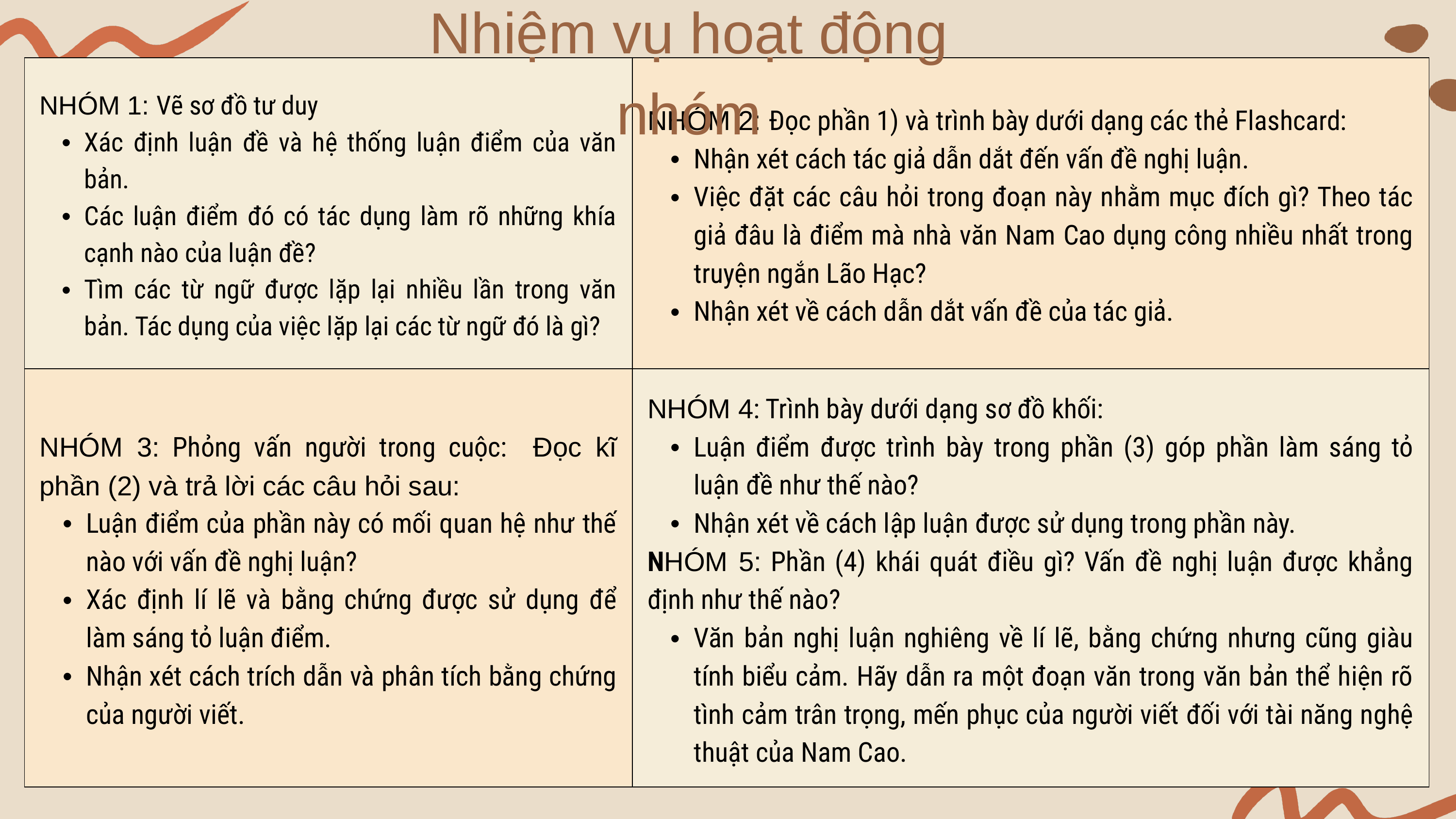

Nhiệm vụ hoạt động nhóm
| NHÓM 1: Vẽ sơ đồ tư duy Xác định luận đề và hệ thống luận điểm của văn bản. Các luận điểm đó có tác dụng làm rõ những khía cạnh nào của luận đề? Tìm các từ ngữ được lặp lại nhiều lần trong văn bản. Tác dụng của việc lặp lại các từ ngữ đó là gì? | NHÓM 2: Đọc phần 1) và trình bày dưới dạng các thẻ Flashcard: Nhận xét cách tác giả dẫn dắt đến vấn đề nghị luận. Việc đặt các câu hỏi trong đoạn này nhằm mục đích gì? Theo tác giả đâu là điểm mà nhà văn Nam Cao dụng công nhiều nhất trong truyện ngắn Lão Hạc? Nhận xét về cách dẫn dắt vấn đề của tác giả. |
| --- | --- |
| NHÓM 3: Phỏng vấn người trong cuộc: Đọc kĩ phần (2) và trả lời các câu hỏi sau: Luận điểm của phần này có mối quan hệ như thế nào với vấn đề nghị luận? Xác định lí lẽ và bằng chứng được sử dụng để làm sáng tỏ luận điểm. Nhận xét cách trích dẫn và phân tích bằng chứng của người viết. | NHÓM 4: Trình bày dưới dạng sơ đồ khối: Luận điểm được trình bày trong phần (3) góp phần làm sáng tỏ luận đề như thế nào? Nhận xét về cách lập luận được sử dụng trong phần này. NHÓM 5: Phần (4) khái quát điều gì? Vấn đề nghị luận được khẳng định như thế nào? Văn bản nghị luận nghiêng về lí lẽ, bằng chứng nhưng cũng giàu tính biểu cảm. Hãy dẫn ra một đoạn văn trong văn bản thể hiện rõ tình cảm trân trọng, mến phục của người viết đối với tài năng nghệ thuật của Nam Cao. |